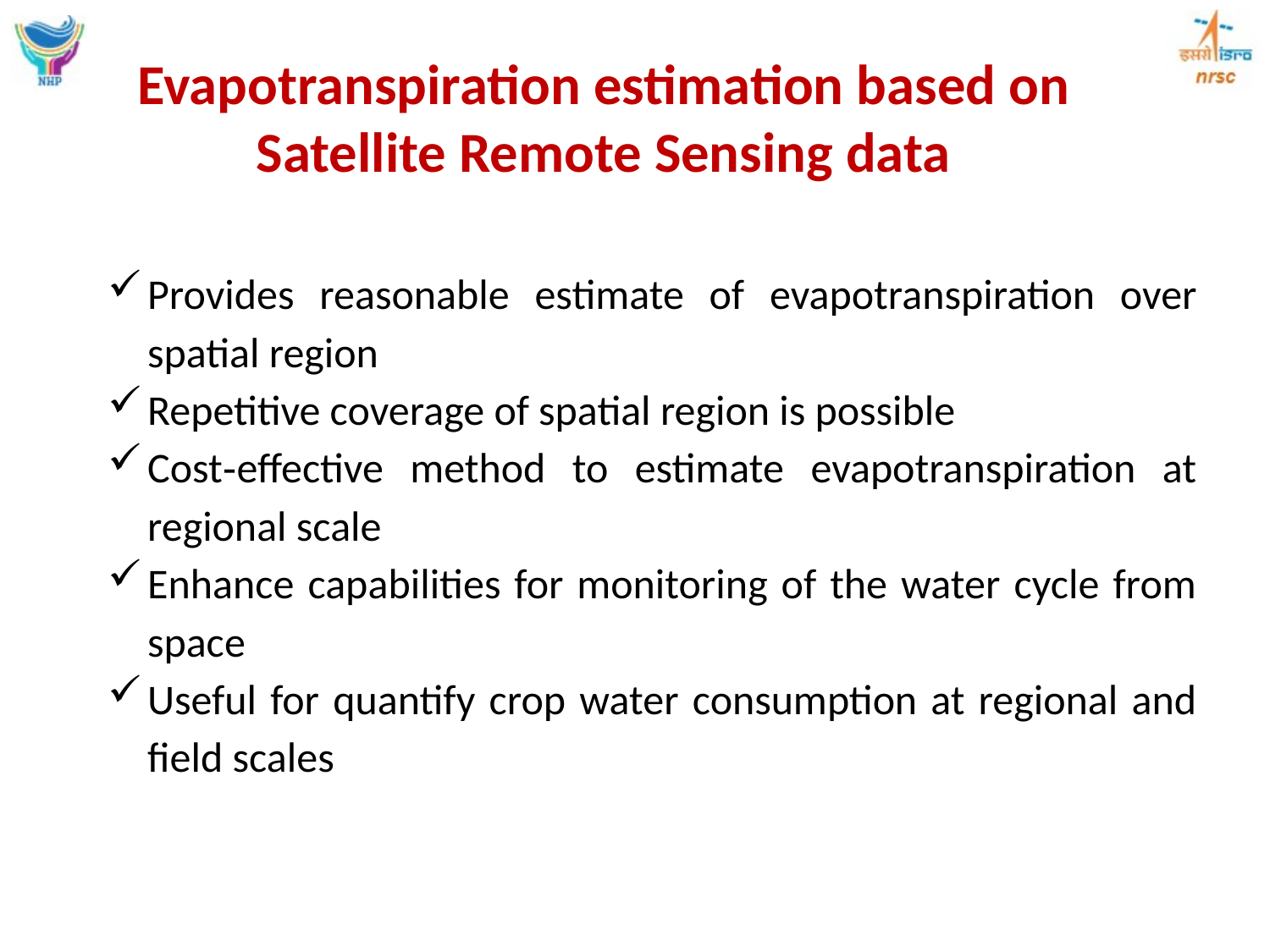

Evapotranspiration estimation based on Satellite Remote Sensing data
Provides reasonable estimate of evapotranspiration over spatial region
Repetitive coverage of spatial region is possible
Cost‐effective method to estimate evapotranspiration at regional scale
Enhance capabilities for monitoring of the water cycle from space
Useful for quantify crop water consumption at regional and field scales